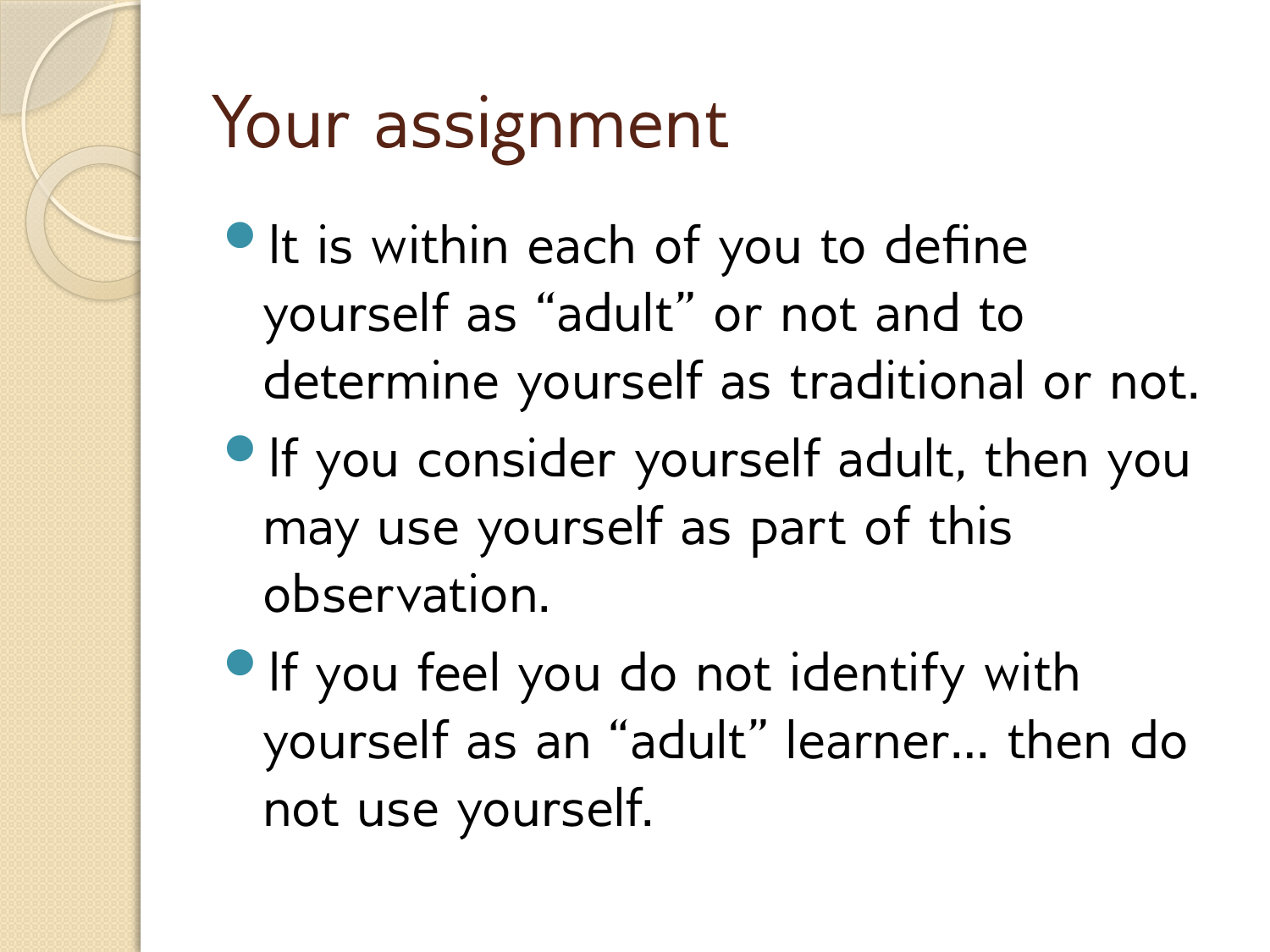

# Your assignment
It is within each of you to define yourself as “adult” or not and to determine yourself as traditional or not.
If you consider yourself adult, then you may use yourself as part of this observation.
If you feel you do not identify with yourself as an “adult” learner… then do not use yourself.